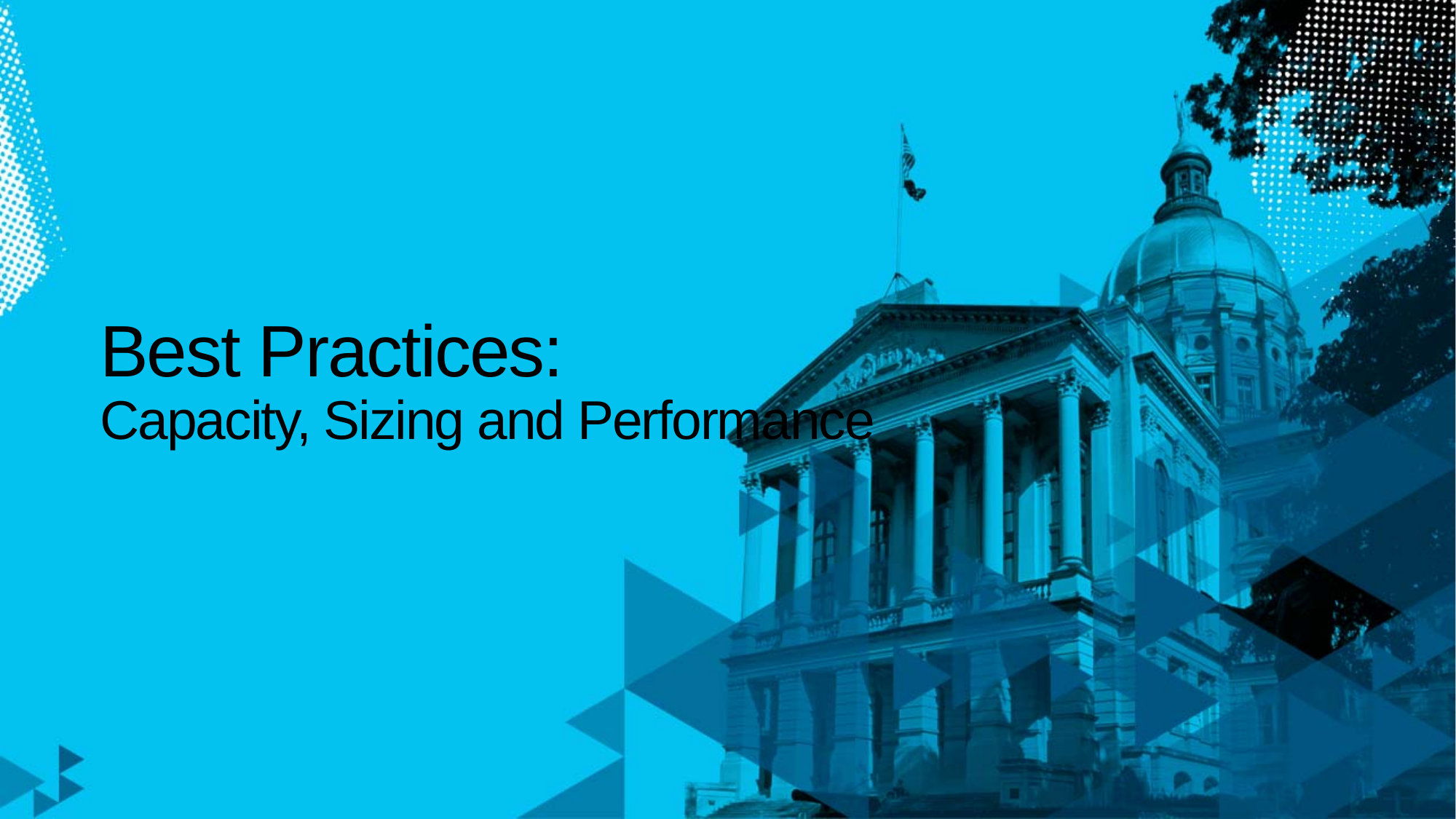

# Best Practices: Capacity, Sizing and Performance